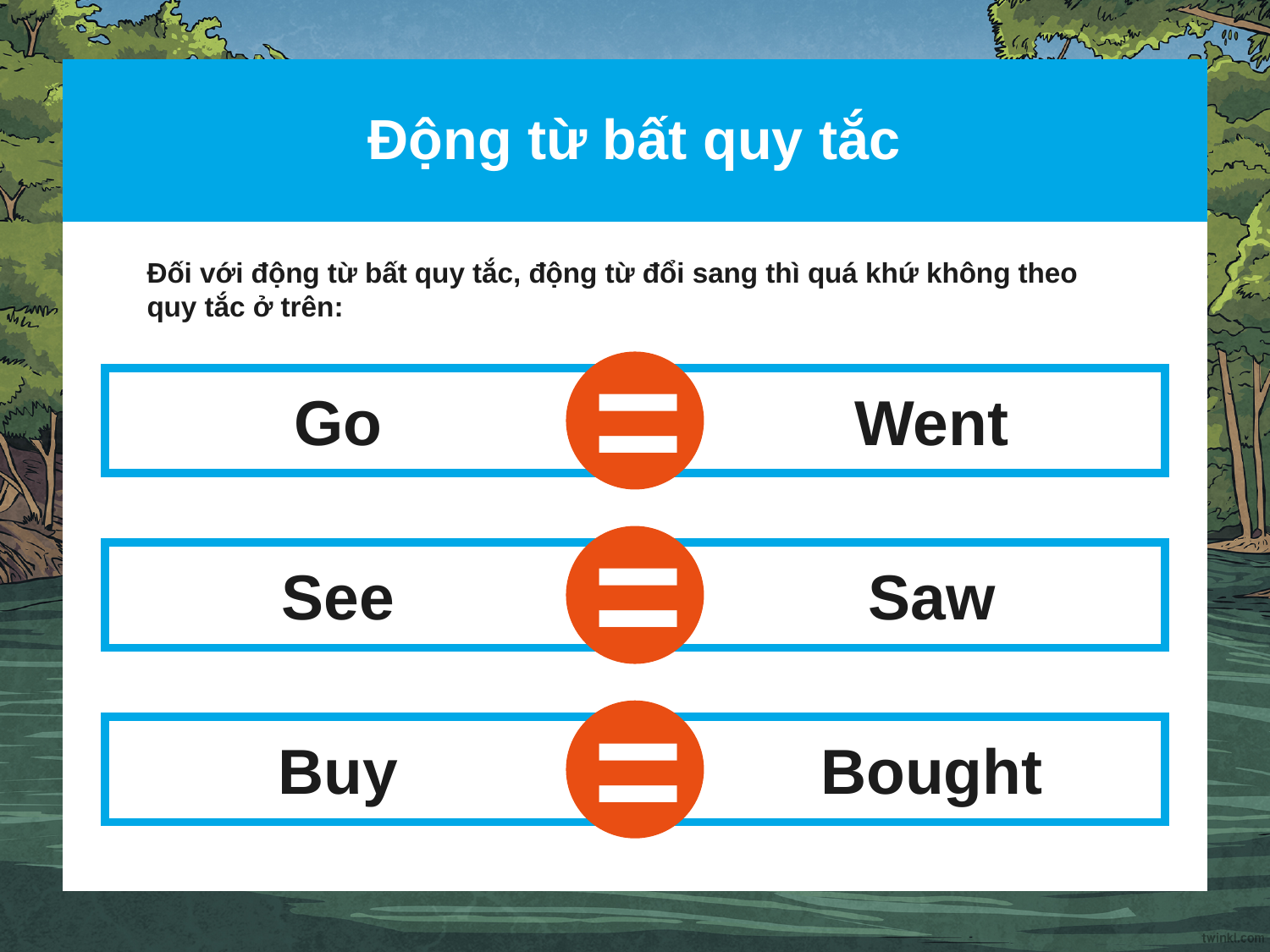

# Động từ bất quy tắc
Đối với động từ bất quy tắc, động từ đổi sang thì quá khứ không theo quy tắc ở trên:
=

Go
Went
=

See
Saw
=

Buy
Bought